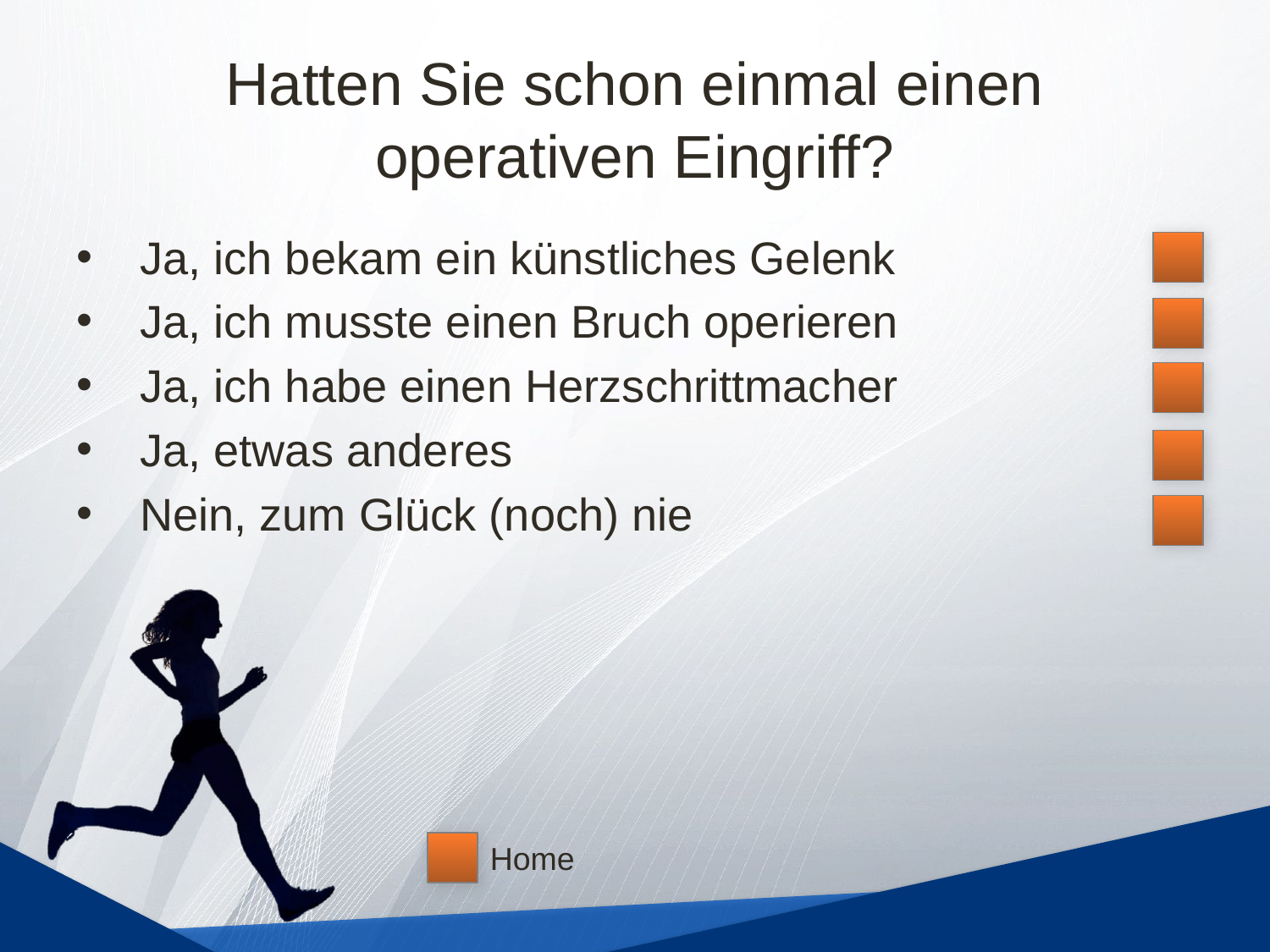

# Hatten Sie schon einmal einen operativen Eingriff?
Ja, ich bekam ein künstliches Gelenk
Ja, ich musste einen Bruch operieren
Ja, ich habe einen Herzschrittmacher
Ja, etwas anderes
Nein, zum Glück (noch) nie